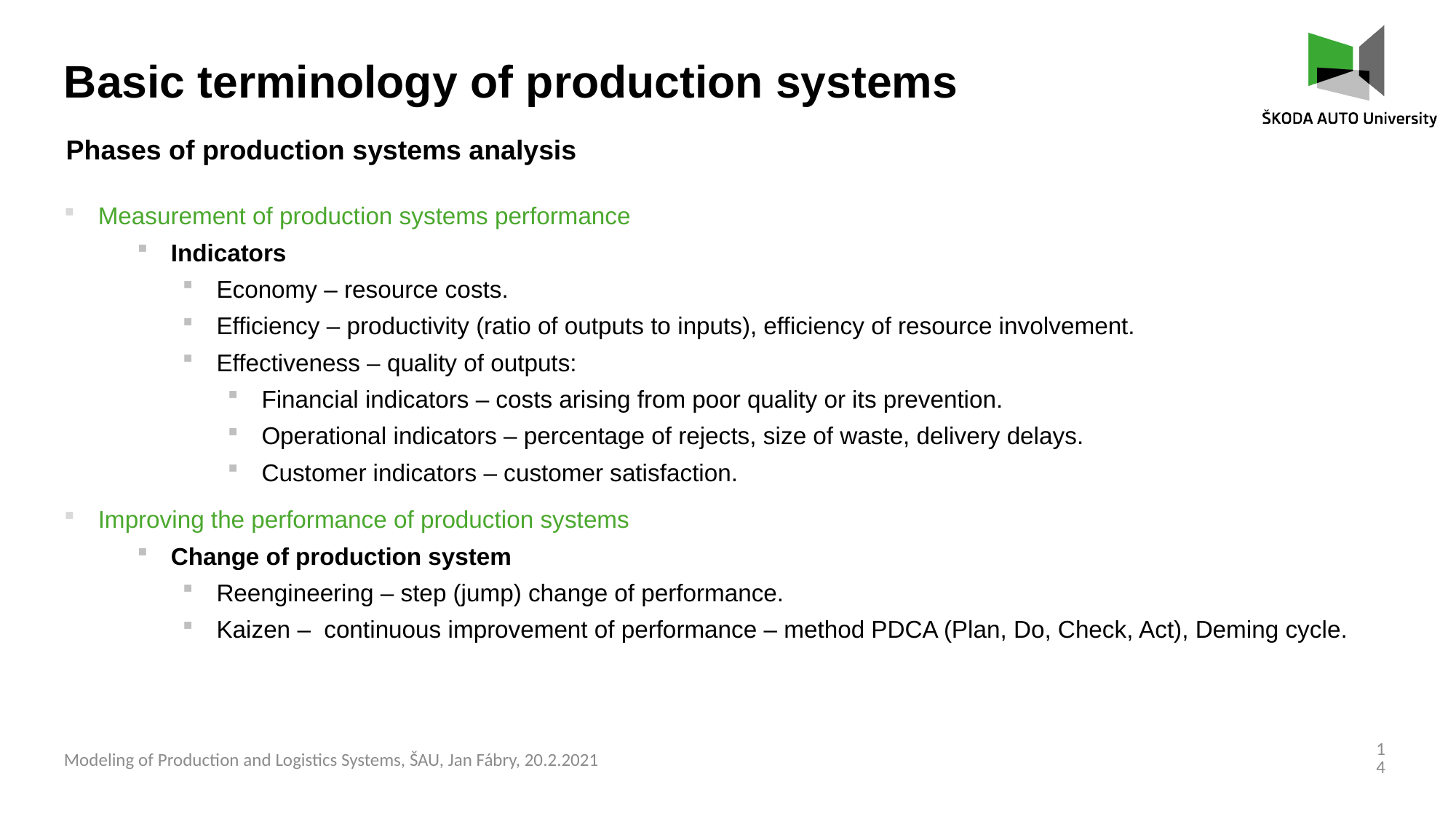

Basic terminology of production systems
Phases of production systems analysis
Measurement of production systems performance
Indicators
Economy – resource costs.
Efficiency – productivity (ratio of outputs to inputs), efficiency of resource involvement.
Effectiveness – quality of outputs:
Financial indicators – costs arising from poor quality or its prevention.
Operational indicators – percentage of rejects, size of waste, delivery delays.
Customer indicators – customer satisfaction.
Improving the performance of production systems
Change of production system
Reengineering – step (jump) change of performance.
Kaizen –  continuous improvement of performance – method PDCA (Plan, Do, Check, Act), Deming cycle.

14
Modeling of Production and Logistics Systems, ŠAU, Jan Fábry, 20.2.2021